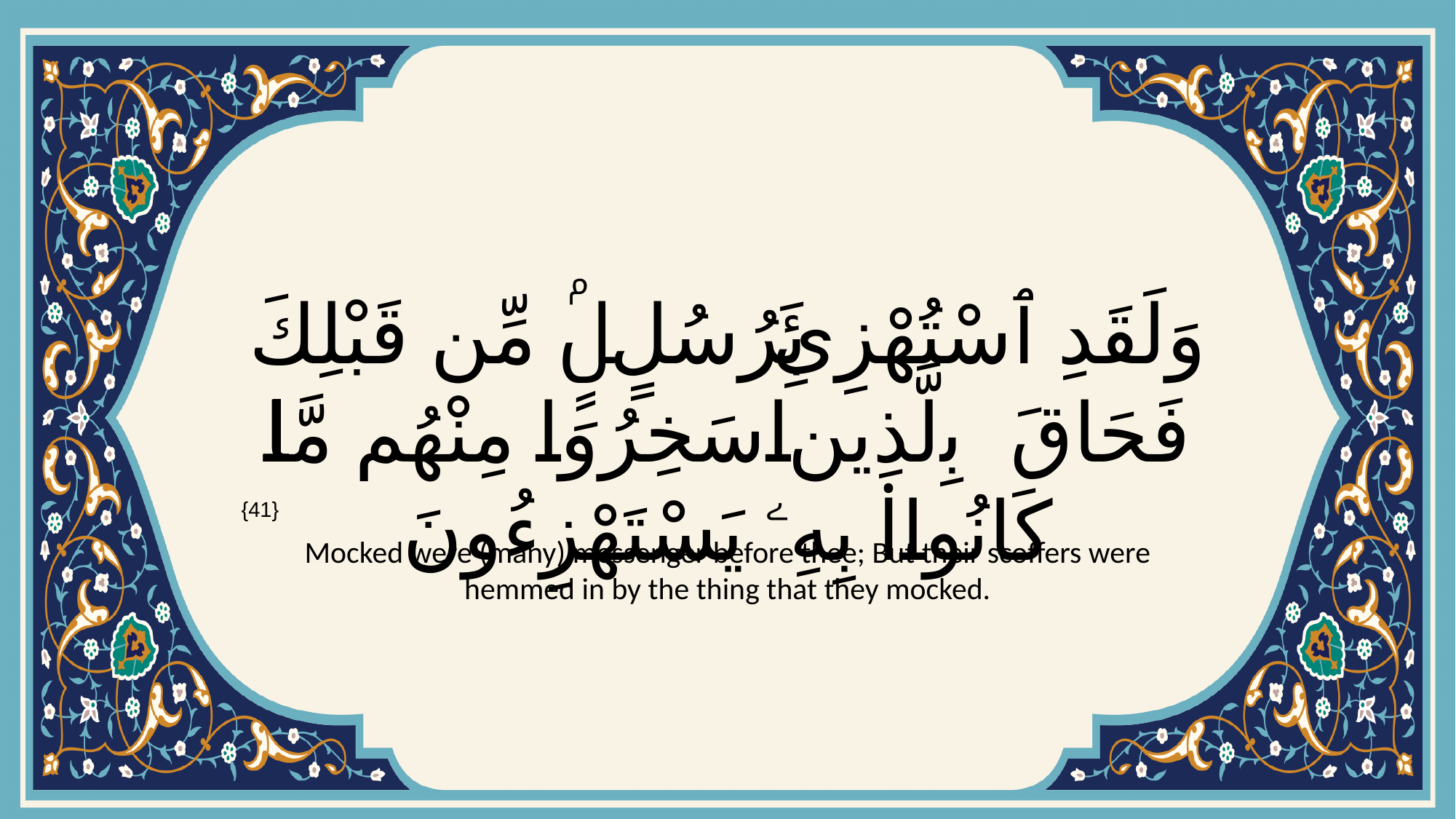

# وَلَقَدِ ٱسْتُهْزِئَ بِرُسُلٍۢ مِّن قَبْلِكَ فَحَاقَ بِٱلَّذِينَ سَخِرُوا۟ مِنْهُم مَّا كَانُوا۟ بِهِۦ يَسْتَهْزِءُونَ
{41}
Mocked were (many) messenger before thee; But their scoffers were hemmed in by the thing that they mocked.